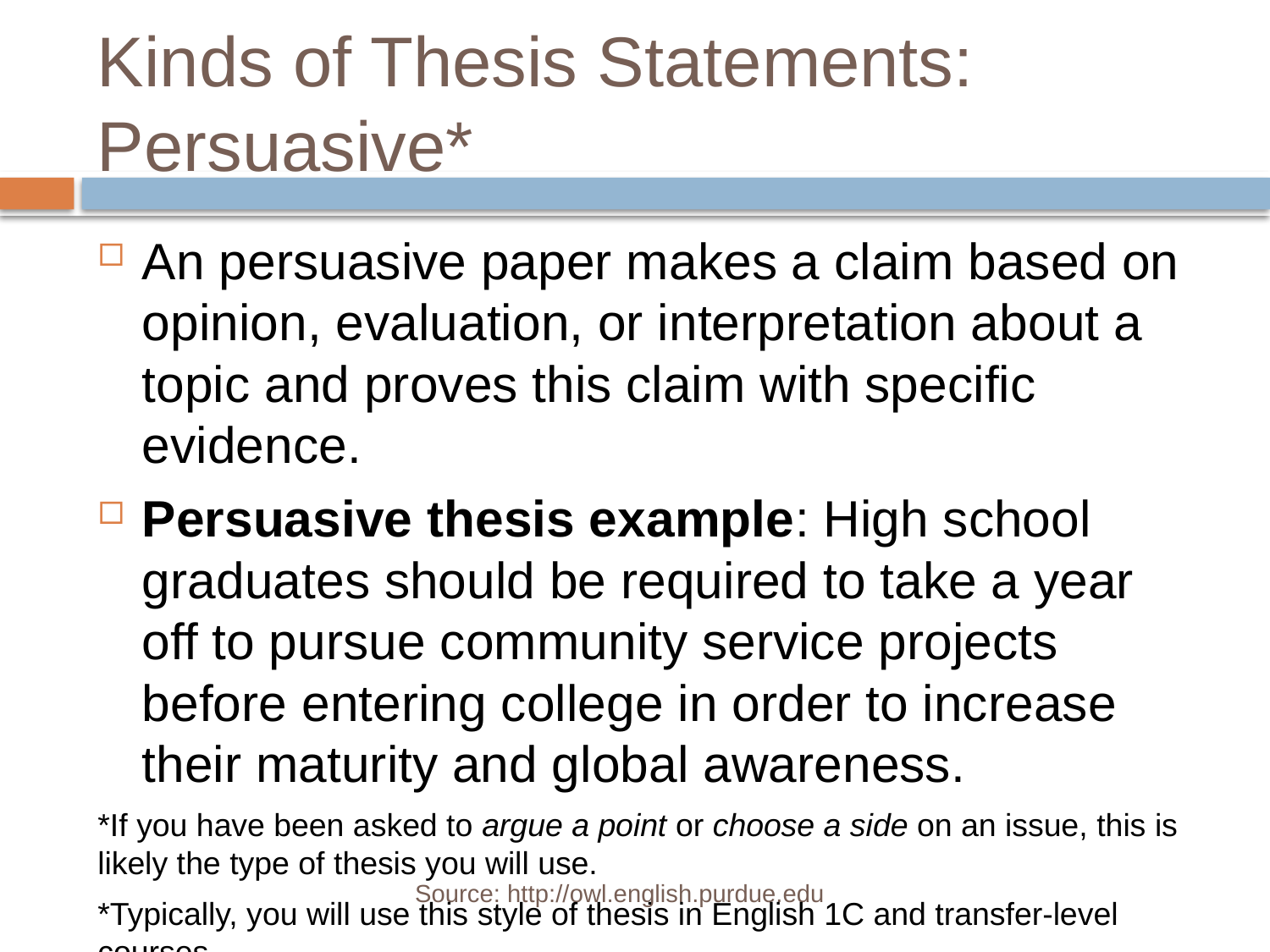

# Kinds of Thesis Statements: Persuasive*
An persuasive paper makes a claim based on opinion, evaluation, or interpretation about a topic and proves this claim with specific evidence.
Persuasive thesis example: High school graduates should be required to take a year off to pursue community service projects before entering college in order to increase their maturity and global awareness.
*If you have been asked to argue a point or choose a side on an issue, this is likely the type of thesis you will use.
*Typically, you will use this style of thesis in English 1C and transfer-level courses.

Source: http://owl.english.purdue.edu